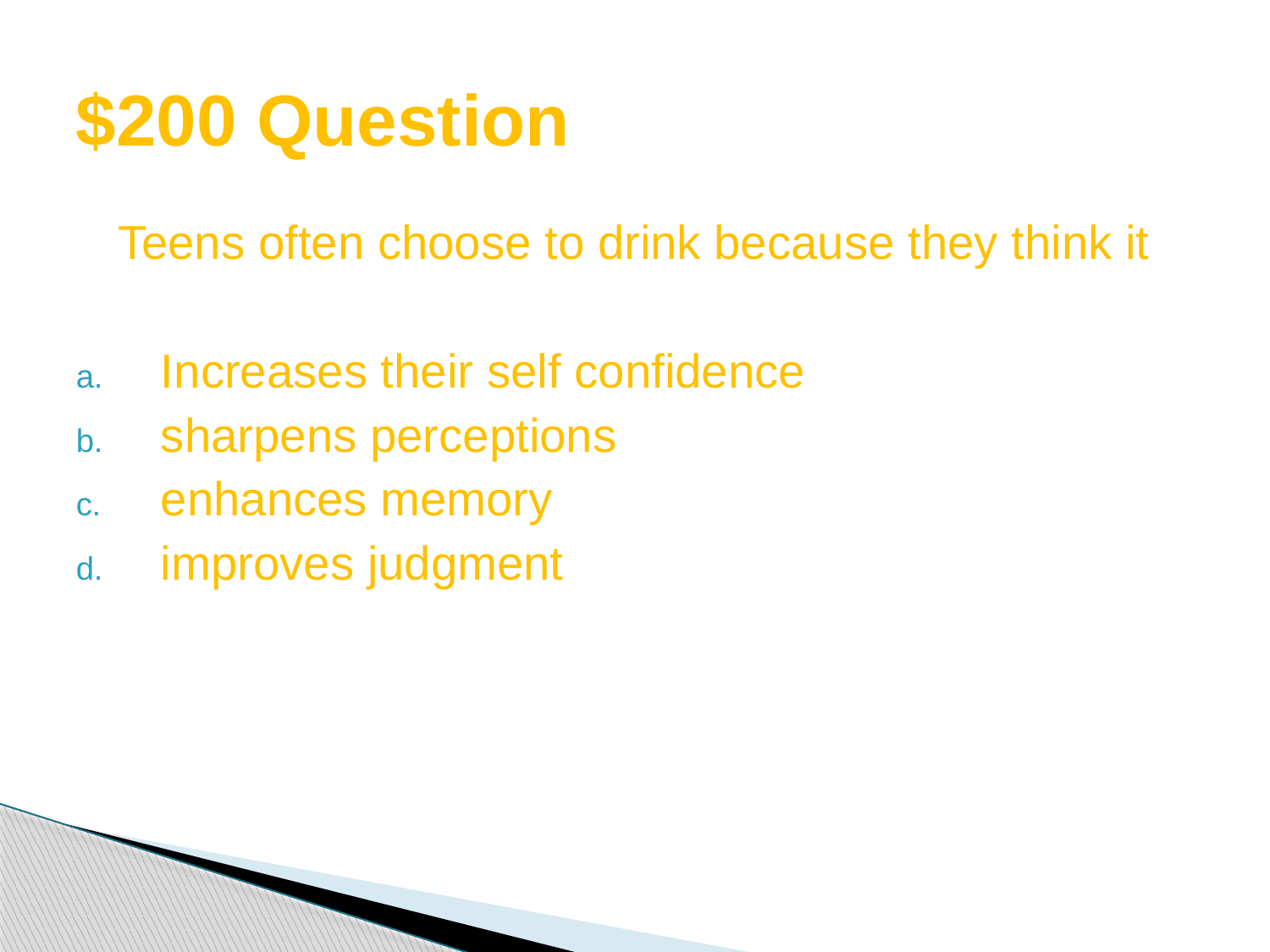

# $200 Question
  Teens often choose to drink because they think it

 Increases their self confidence
 sharpens perceptions
 enhances memory
 improves judgment